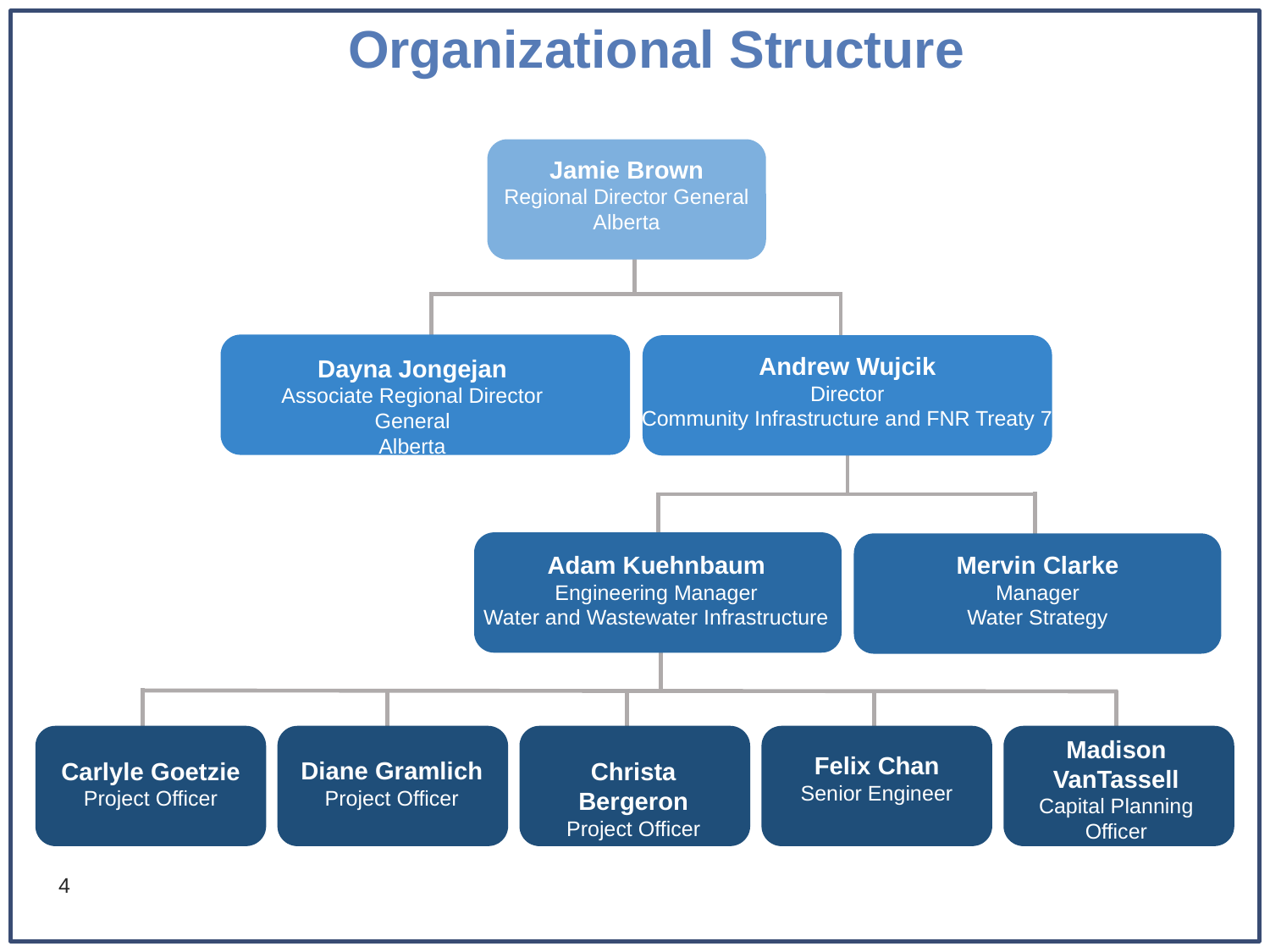

Organizational Structure

Jamie Brown
Regional Director General
Alberta

Andrew Wujcik
Director
Community Infrastructure and FNR Treaty 7
Dayna Jongejan
Associate Regional Director General
Alberta

Adam Kuehnbaum
Engineering Manager
Water and Wastewater Infrastructure
Mervin Clarke
Manager
Water Strategy

Madison VanTassell
Capital Planning Officer
Felix Chan
Senior Engineer
Diane Gramlich
Project Officer
Carlyle Goetzie
Project Officer
Christa Bergeron
Project Officer